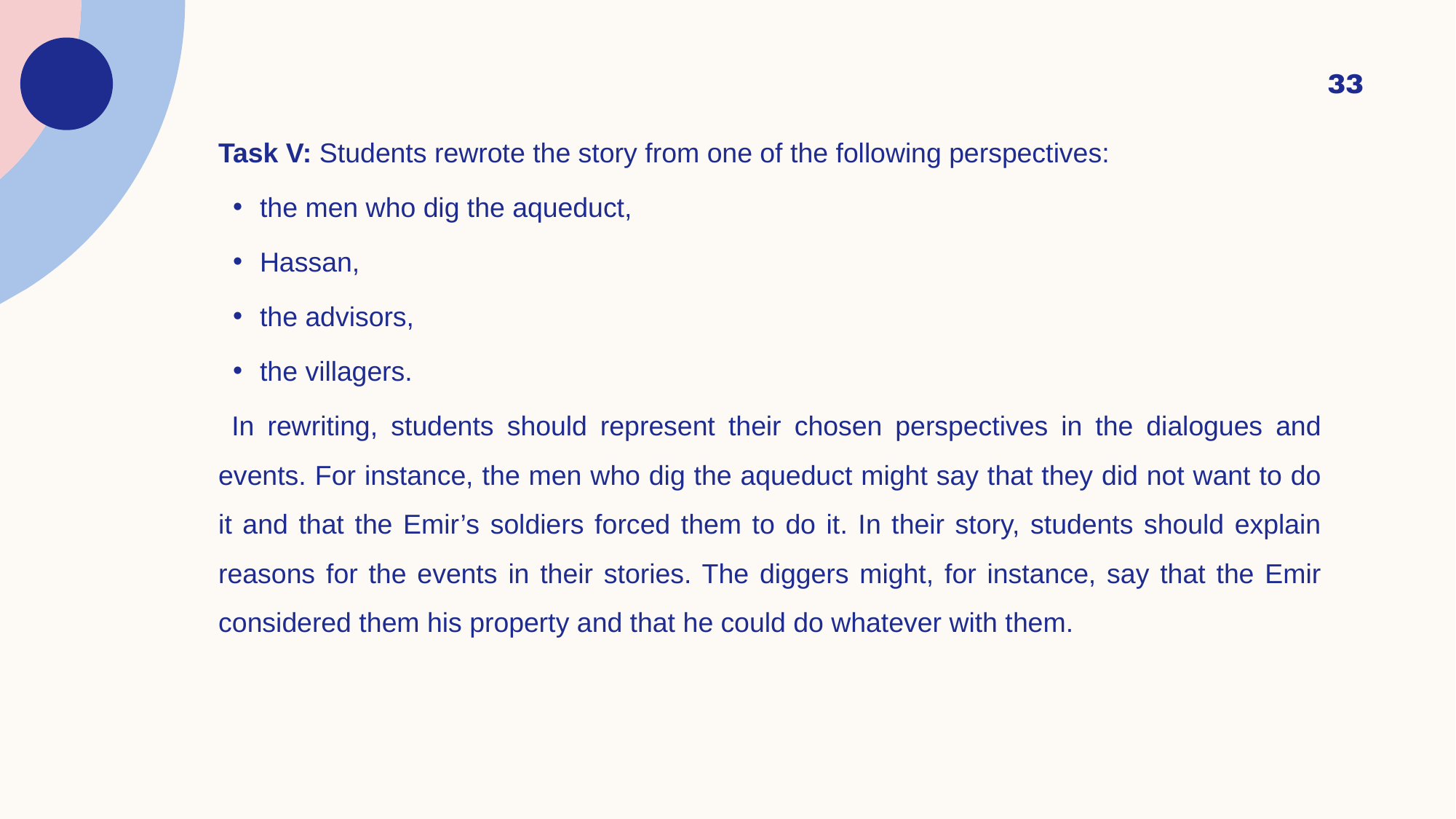

33
Task V: Students rewrote the story from one of the following perspectives:
the men who dig the aqueduct,
Hassan,
the advisors,
the villagers.
 In rewriting, students should represent their chosen perspectives in the dialogues and events. For instance, the men who dig the aqueduct might say that they did not want to do it and that the Emir’s soldiers forced them to do it. In their story, students should explain reasons for the events in their stories. The diggers might, for instance, say that the Emir considered them his property and that he could do whatever with them.